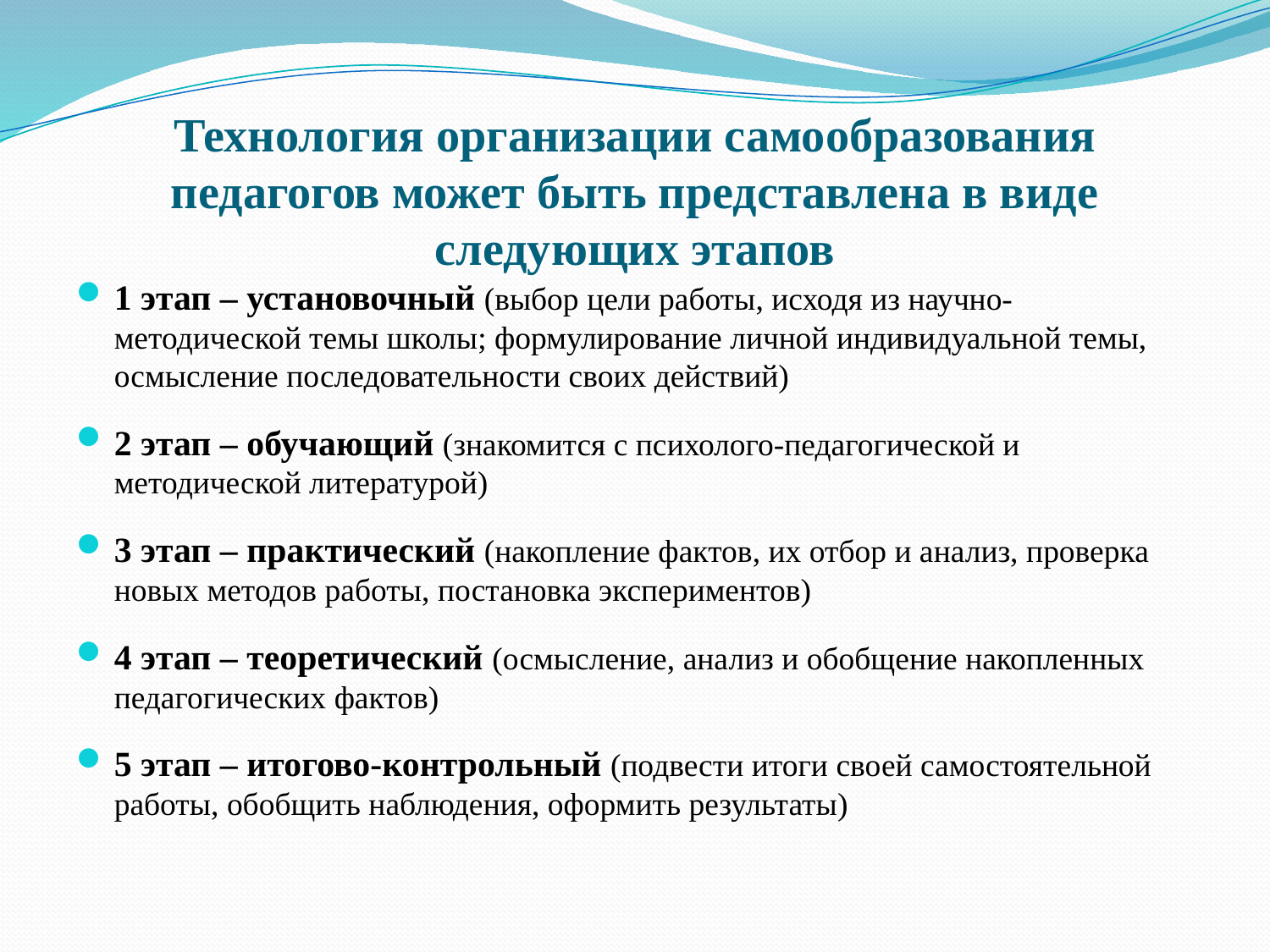

# Технология организации самообразования педагогов может быть представлена в виде следующих этапов
1 этап – установочный (выбор цели работы, исходя из научно-методической темы школы; формулирование личной индивидуальной темы, осмысление последовательности своих действий)

2 этап – обучающий (знакомится с психолого-педагогической и методической литературой)

3 этап – практический (накопление фактов, их отбор и анализ, проверка новых методов работы, постановка экспериментов)

4 этап – теоретический (осмысление, анализ и обобщение накопленных педагогических фактов)

5 этап – итогово-контрольный (подвести итоги своей самостоятельной работы, обобщить наблюдения, оформить результаты)